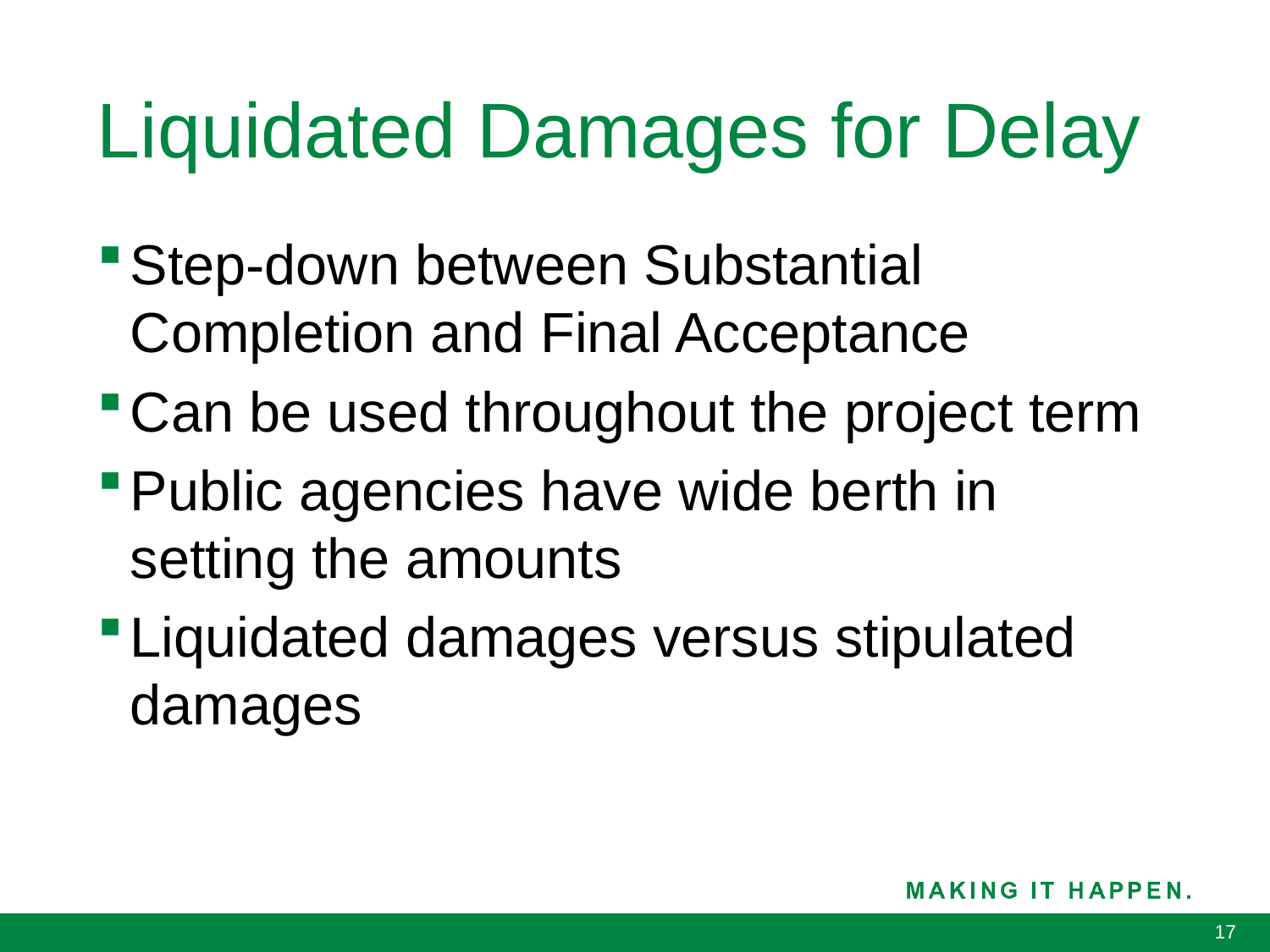

# Liquidated Damages for Delay
Step-down between Substantial Completion and Final Acceptance
Can be used throughout the project term
Public agencies have wide berth in setting the amounts
Liquidated damages versus stipulated damages

17